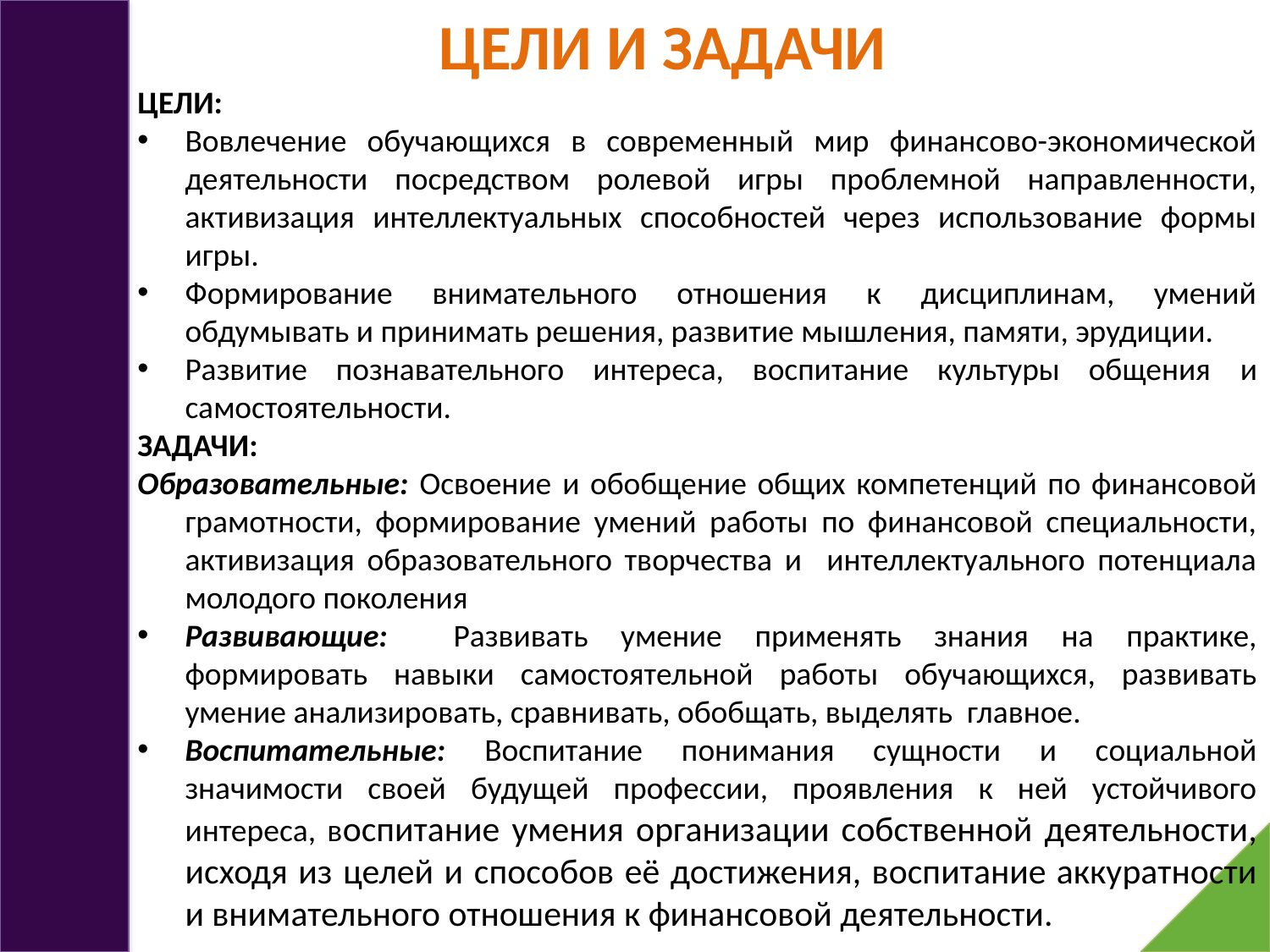

ЦЕЛИ И ЗАДАЧИ
ЦЕЛИ:
Вовлечение обучающихся в современный мир финансово-экономической деятельности посредством ролевой игры проблемной направленности, активизация интеллектуальных способностей через использование формы игры.
Формирование внимательного отношения к дисциплинам, умений обдумывать и принимать решения, развитие мышления, памяти, эрудиции.
Развитие познавательного интереса, воспитание культуры общения и самостоятельности.
ЗАДАЧИ:
Образовательные: Освоение и обобщение общих компетенций по финансовой грамотности, формирование умений работы по финансовой специальности, активизация образовательного творчества и  интеллектуального потенциала молодого поколения
Развивающие:  Развивать умение применять знания на практике, формировать навыки самостоятельной работы обучающихся, развивать умение анализировать, сравнивать, обобщать, выделять  главное.
Воспитательные: Воспитание понимания сущности и социальной значимости своей будущей профессии, проявления к ней устойчивого интереса, воспитание умения организации собственной деятельности, исходя из целей и способов её достижения, воспитание аккуратности и внимательного отношения к финансовой деятельности.